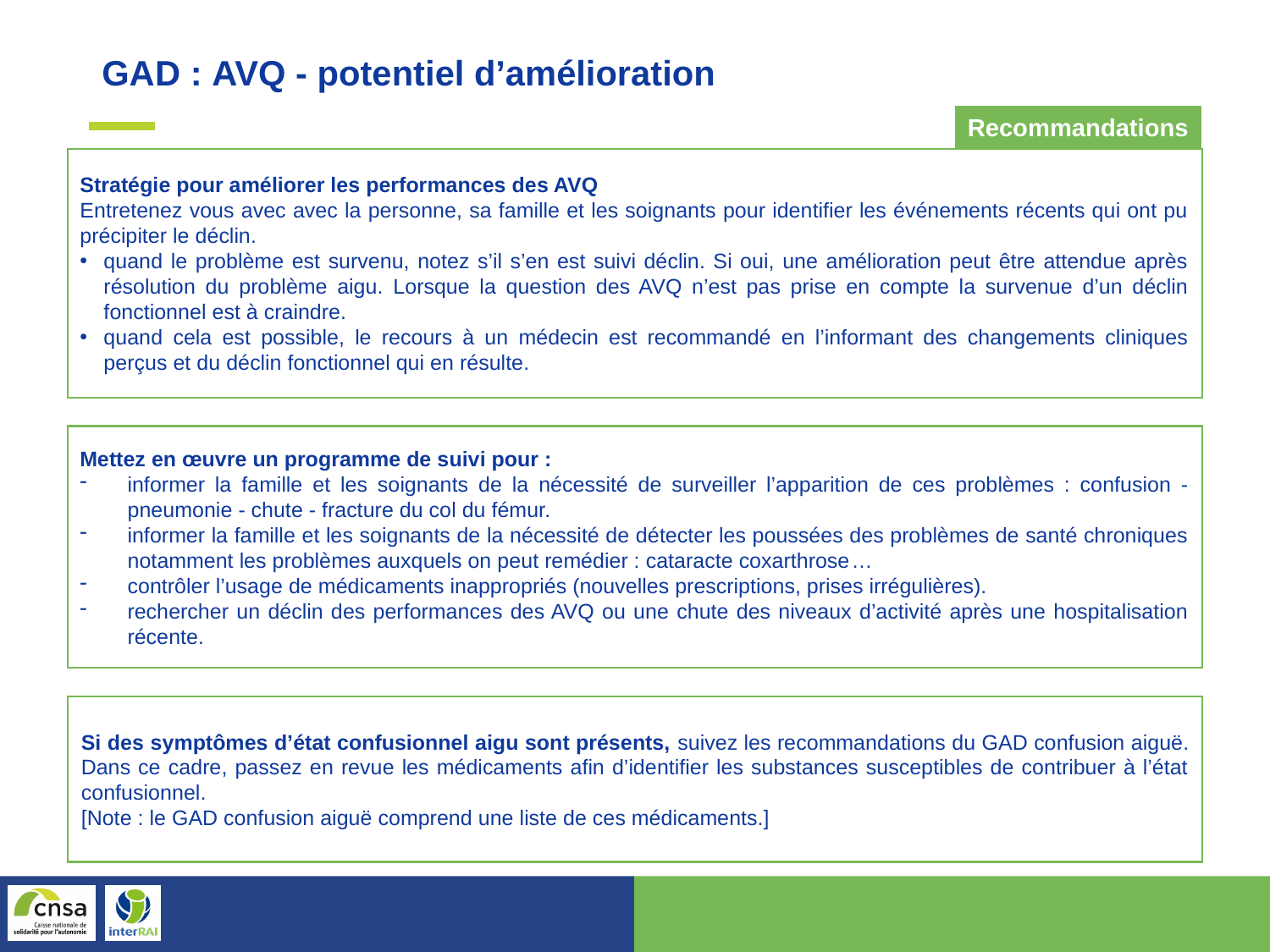

GAD : AVQ - potentiel d’amélioration
Recommandations
Stratégie pour améliorer les performances des AVQ
Entretenez vous avec avec la personne, sa famille et les soignants pour identifier les événements récents qui ont pu précipiter le déclin.
quand le problème est survenu, notez s’il s’en est suivi déclin. Si oui, une amélioration peut être attendue après résolution du problème aigu. Lorsque la question des AVQ n’est pas prise en compte la survenue d’un déclin fonctionnel est à craindre.
quand cela est possible, le recours à un médecin est recommandé en l’informant des changements cliniques perçus et du déclin fonctionnel qui en résulte.
Mettez en œuvre un programme de suivi pour :
informer la famille et les soignants de la nécessité de surveiller l’apparition de ces problèmes : confusion - pneumonie - chute - fracture du col du fémur.
informer la famille et les soignants de la nécessité de détecter les poussées des problèmes de santé chroniques notamment les problèmes auxquels on peut remédier : cataracte coxarthrose…
contrôler l’usage de médicaments inappropriés (nouvelles prescriptions, prises irrégulières).
rechercher un déclin des performances des AVQ ou une chute des niveaux d’activité après une hospitalisation récente.
Si des symptômes d’état confusionnel aigu sont présents, suivez les recommandations du GAD confusion aiguë. Dans ce cadre, passez en revue les médicaments afin d’identifier les substances susceptibles de contribuer à l’état confusionnel.
[Note : le GAD confusion aiguë comprend une liste de ces médicaments.]